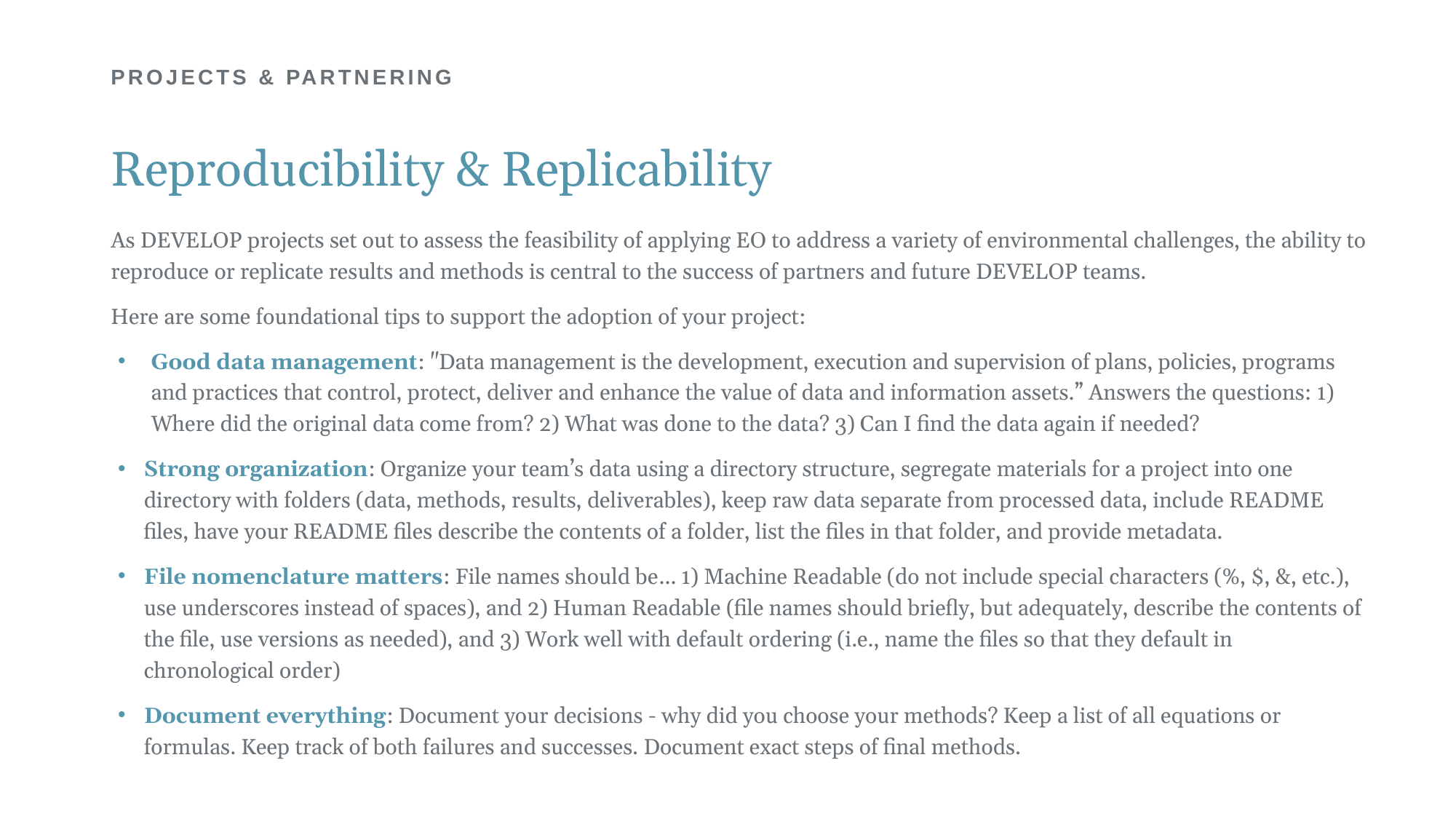

# PROJECTS & PARTNERING
Reproducibility & Replicability
As DEVELOP projects set out to assess the feasibility of applying EO to address a variety of environmental challenges, the ability to reproduce or replicate results and methods is central to the success of partners and future DEVELOP teams.
Here are some foundational tips to support the adoption of your project:
Good data management: "Data management is the development, execution and supervision of plans, policies, programs and practices that control, protect, deliver and enhance the value of data and information assets.” Answers the questions: 1) Where did the original data come from? 2) What was done to the data? 3) Can I find the data again if needed?
Strong organization: Organize your team’s data using a directory structure, segregate materials for a project into one directory with folders (data, methods, results, deliverables), keep raw data separate from processed data, include README files, have your README files describe the contents of a folder, list the files in that folder, and provide metadata.
File nomenclature matters: File names should be… 1) Machine Readable (do not include special characters (%, $, &, etc.), use underscores instead of spaces), and 2) Human Readable (file names should briefly, but adequately, describe the contents of the file, use versions as needed), and 3) Work well with default ordering (i.e., name the files so that they default in chronological order)
Document everything: Document your decisions - why did you choose your methods? Keep a list of all equations or formulas. Keep track of both failures and successes. Document exact steps of final methods.